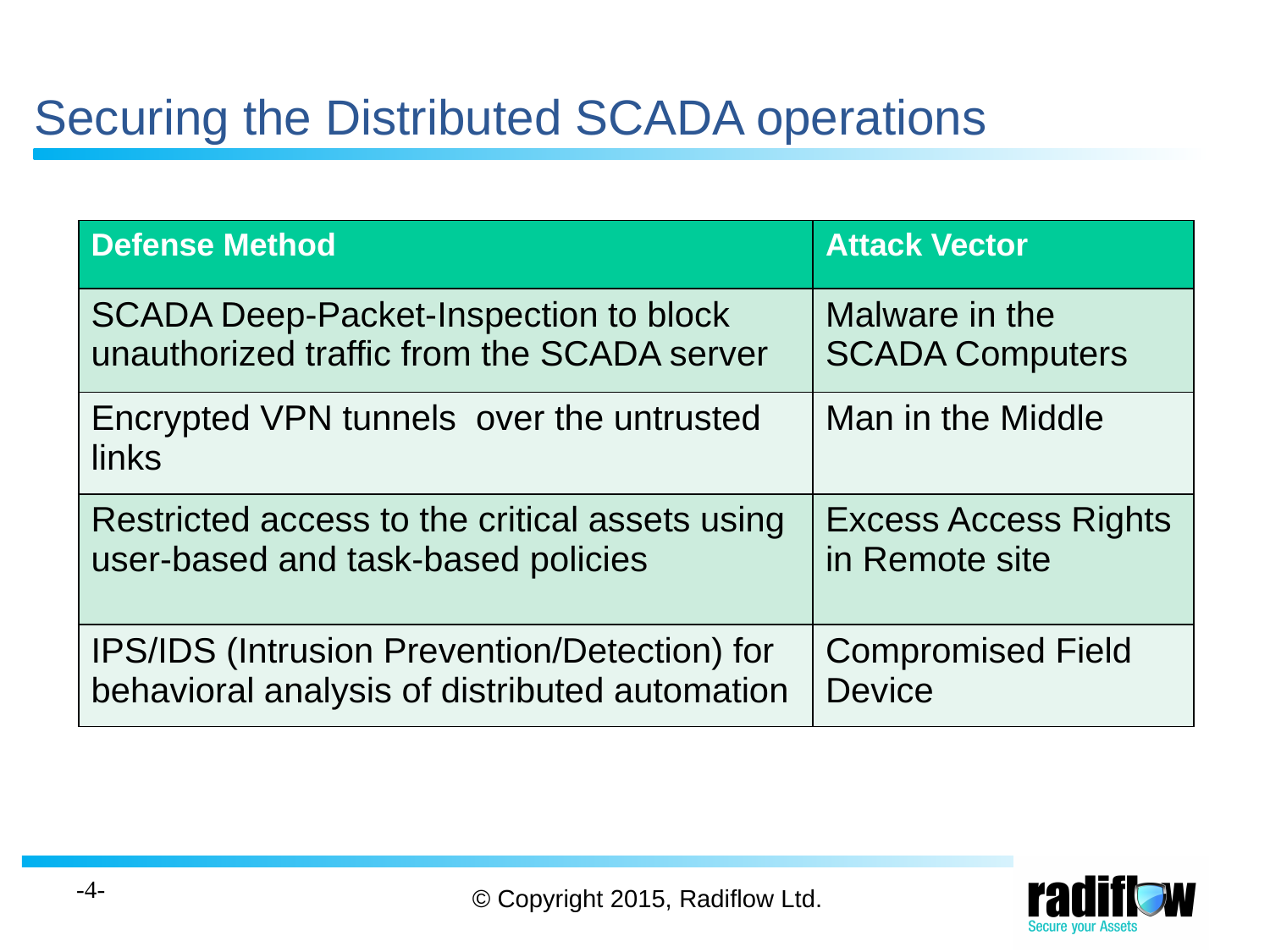

# Securing the Distributed SCADA operations
| Defense Method | Attack Vector |
| --- | --- |
| SCADA Deep-Packet-Inspection to block unauthorized traffic from the SCADA server | Malware in the SCADA Computers |
| Encrypted VPN tunnels over the untrusted links | Man in the Middle |
| Restricted access to the critical assets using user-based and task-based policies | Excess Access Rights in Remote site |
| IPS/IDS (Intrusion Prevention/Detection) for behavioral analysis of distributed automation | Compromised Field Device |
-4-